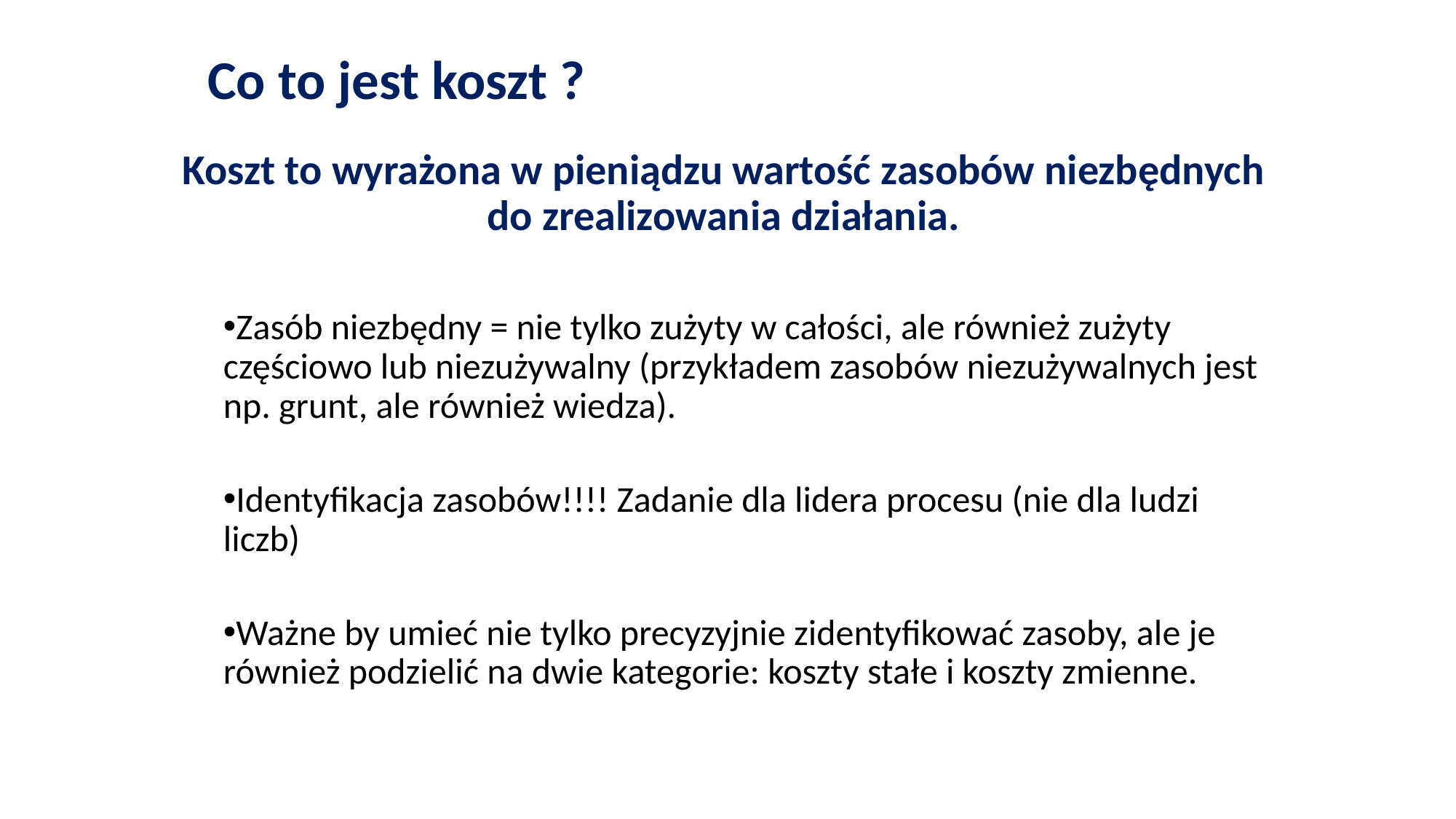

Co to jest koszt ?
Koszt to wyrażona w pieniądzu wartość zasobów niezbędnych do zrealizowania działania.

Zasób niezbędny = nie tylko zużyty w całości, ale również zużyty częściowo lub niezużywalny (przykładem zasobów niezużywalnych jest np. grunt, ale również wiedza).

Identyfikacja zasobów!!!! Zadanie dla lidera procesu (nie dla ludzi liczb)

Ważne by umieć nie tylko precyzyjnie zidentyfikować zasoby, ale je również podzielić na dwie kategorie: koszty stałe i koszty zmienne.